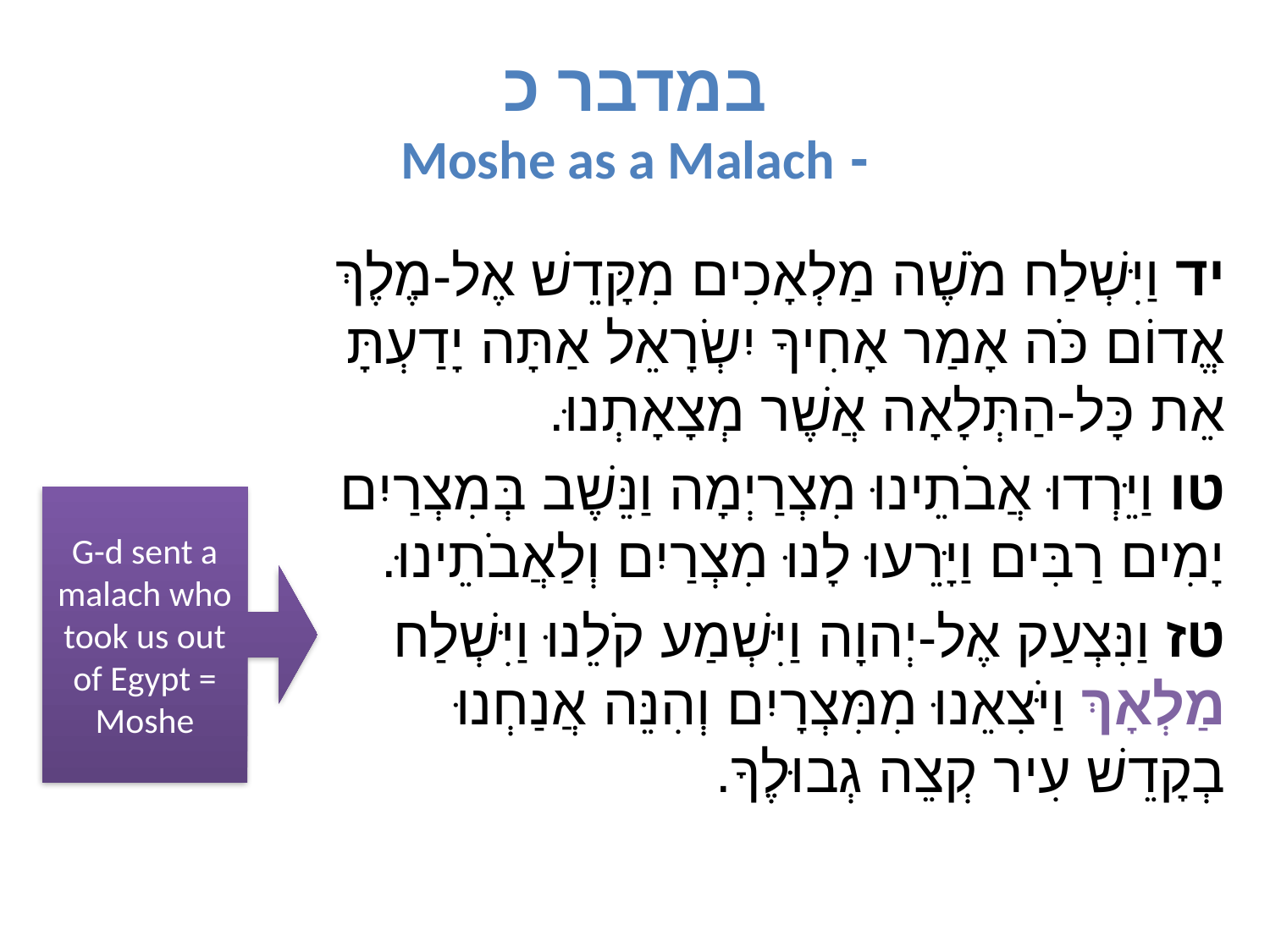

# במדבר כ - Moshe as a Malach
יד וַיִּשְׁלַח מֹשֶׁה מַלְאָכִים מִקָּדֵשׁ אֶל-מֶלֶךְ אֱדוֹם כֹּה אָמַר אָחִיךָ יִשְׂרָאֵל אַתָּה יָדַעְתָּ אֵת כָּל-הַתְּלָאָה אֲשֶׁר מְצָאָתְנוּ.
טו וַיֵּרְדוּ אֲבֹתֵינוּ מִצְרַיְמָה וַנֵּשֶׁב בְּמִצְרַיִם יָמִים רַבִּים וַיָּרֵעוּ לָנוּ מִצְרַיִם וְלַאֲבֹתֵינוּ.
טז וַנִּצְעַק אֶל-יְהוָה וַיִּשְׁמַע קֹלֵנוּ וַיִּשְׁלַח מַלְאָךְ וַיֹּצִאֵנוּ מִמִּצְרָיִם וְהִנֵּה אֲנַחְנוּ בְקָדֵשׁ עִיר קְצֵה גְבוּלֶךָ.
G-d sent a malach who took us out of Egypt = Moshe